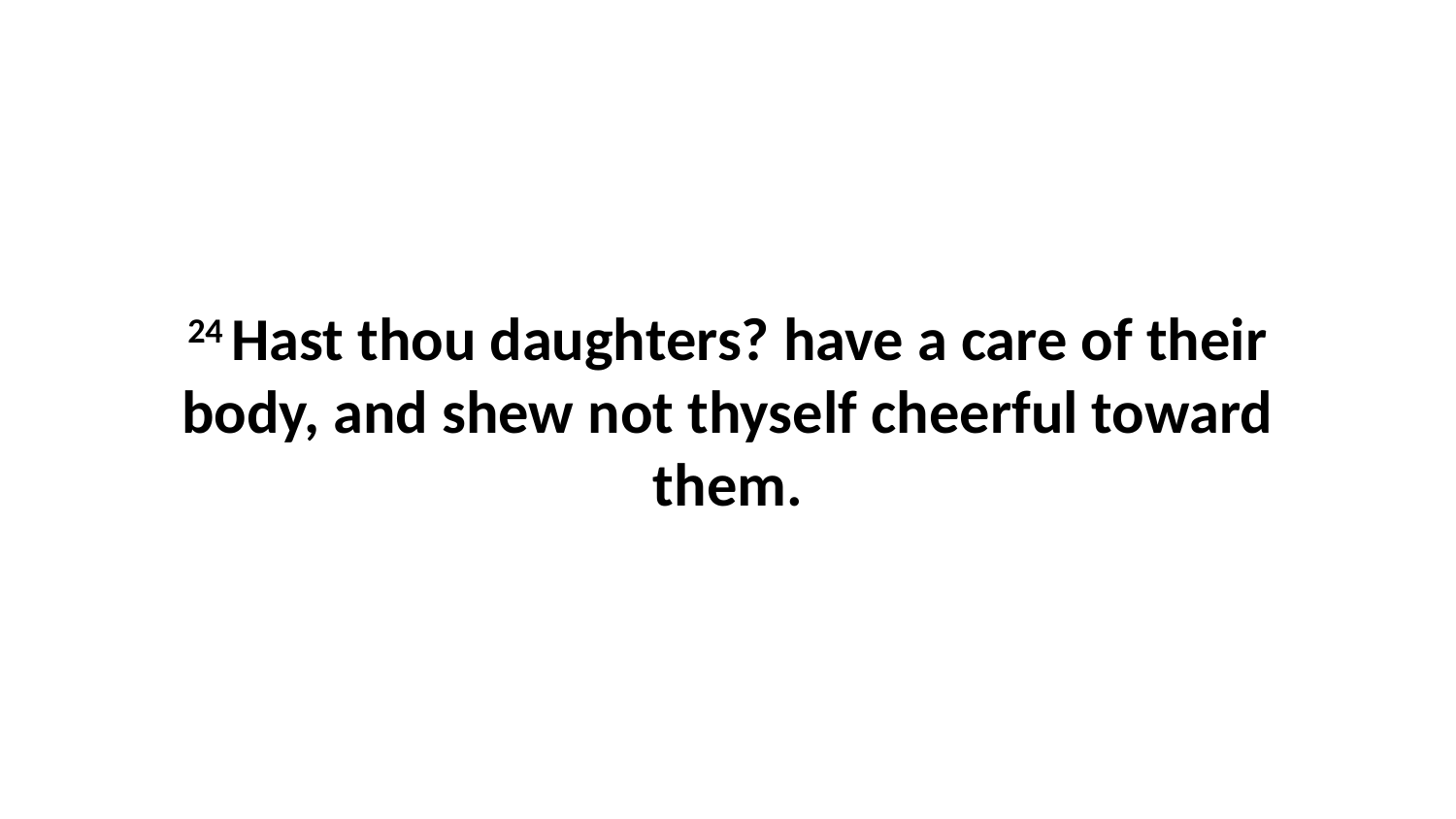

24 Hast thou daughters? have a care of their body, and shew not thyself cheerful toward them.